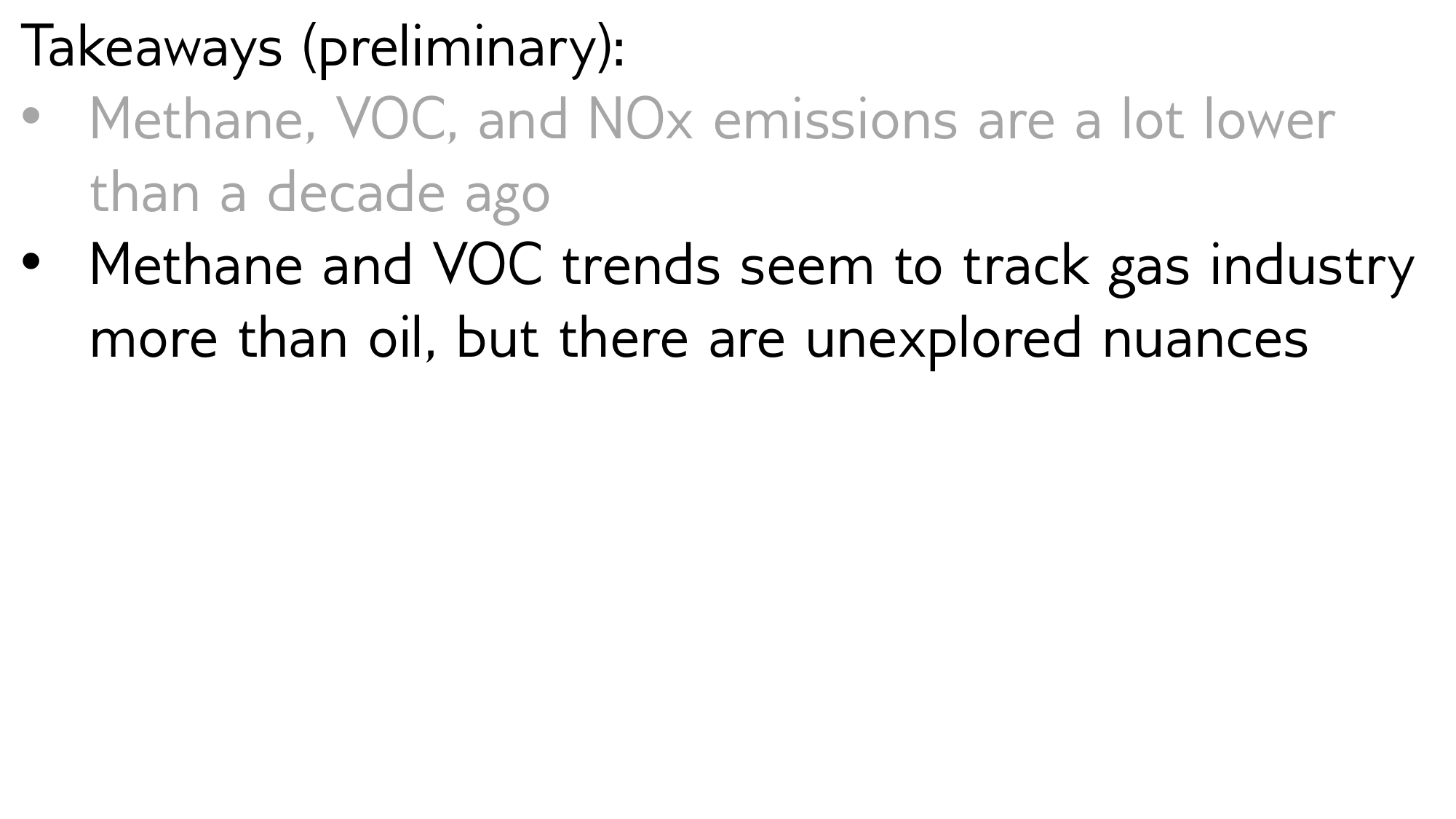

Takeaways (preliminary):
Methane, VOC, and NOx emissions are a lot lower than a decade ago
Methane and VOC trends seem to track gas industry more than oil, but there are unexplored nuances